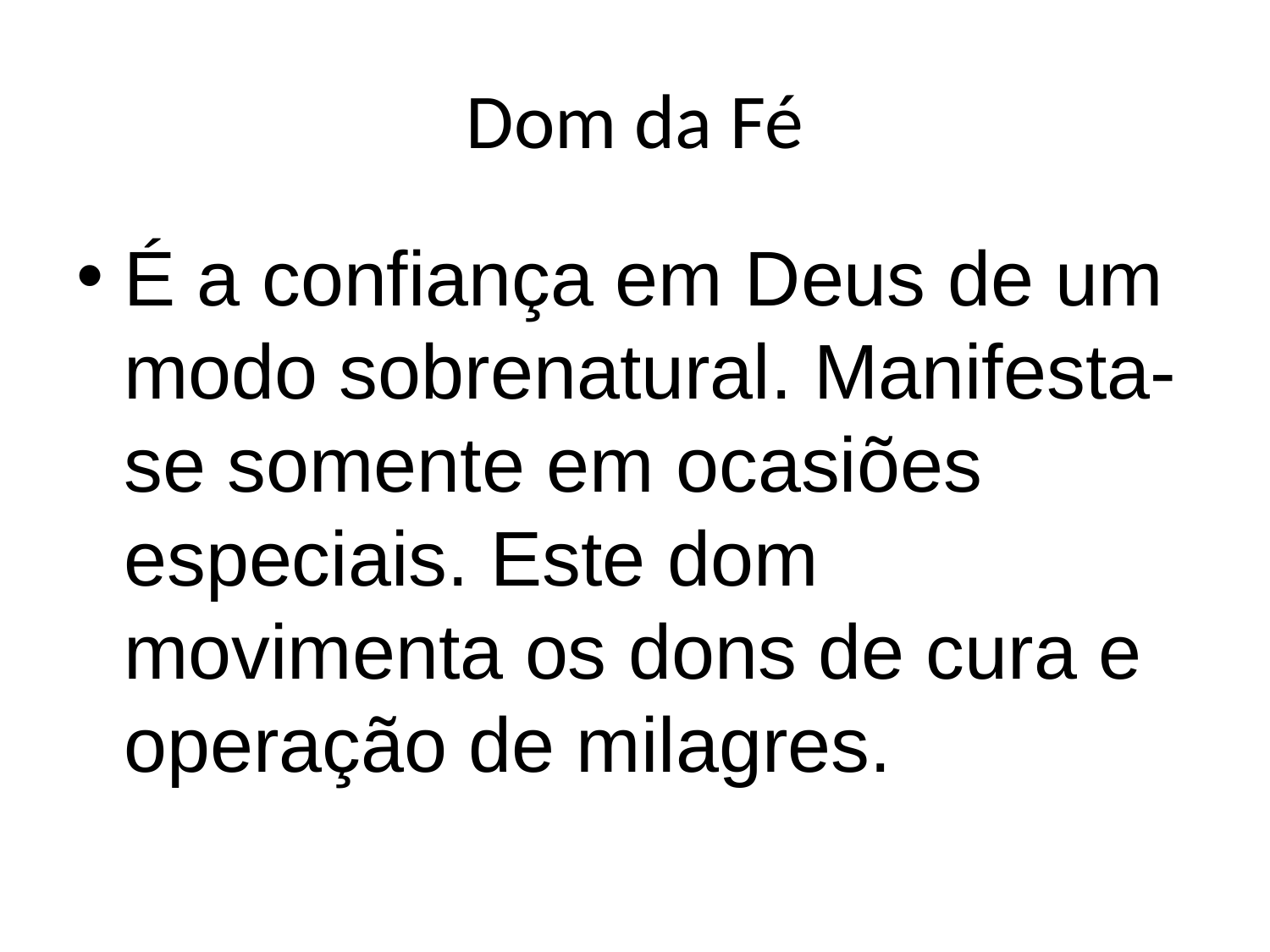

# Dom da Fé
É a confiança em Deus de um modo sobrenatural. Manifesta-se somente em ocasiões especiais. Este dom movimenta os dons de cura e operação de milagres.